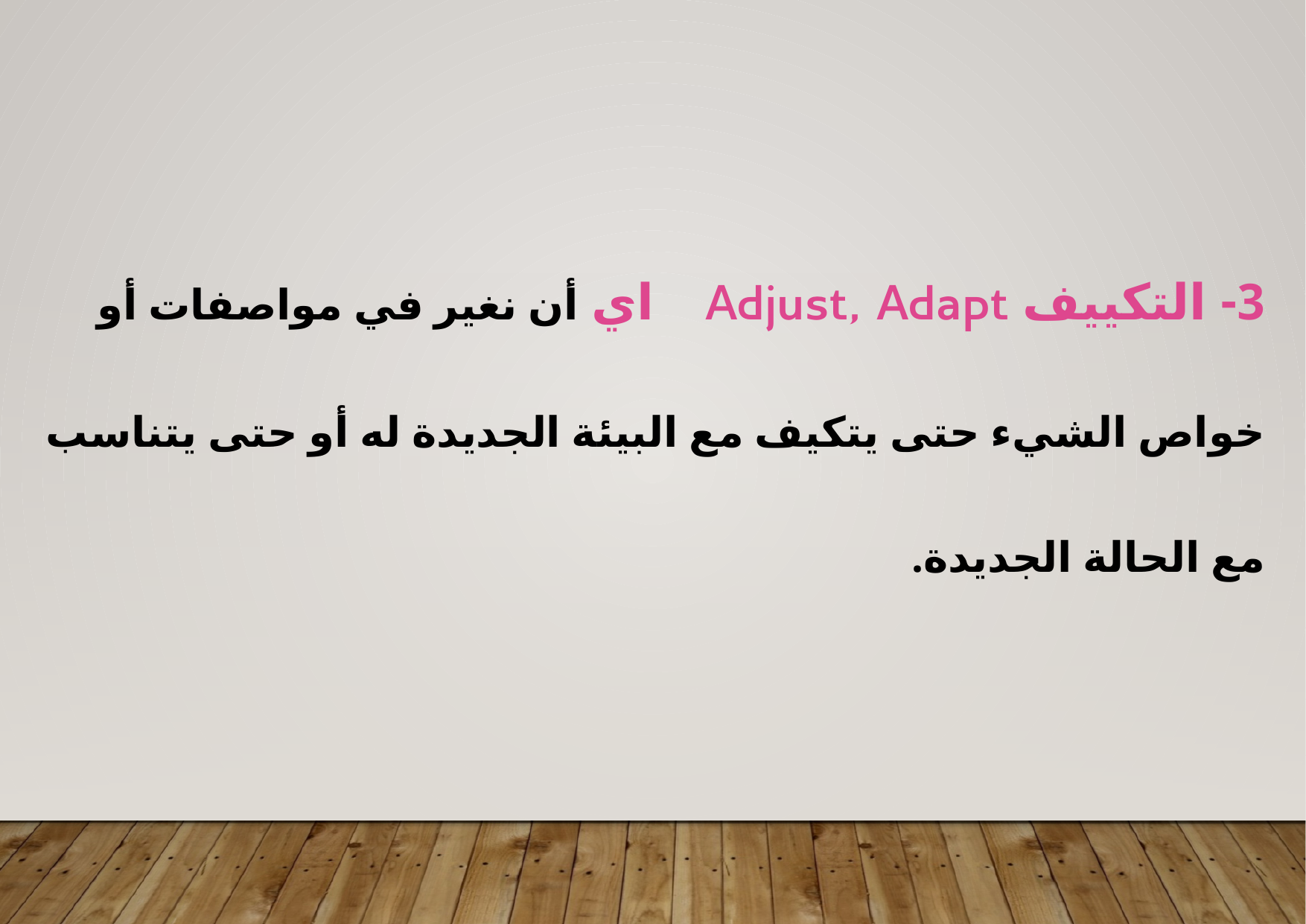

3- التكييف Adjust, Adapt    اي أن نغير في مواصفات أو خواص الشيء حتى يتكيف مع البيئة الجديدة له أو حتى يتناسب مع الحالة الجديدة.